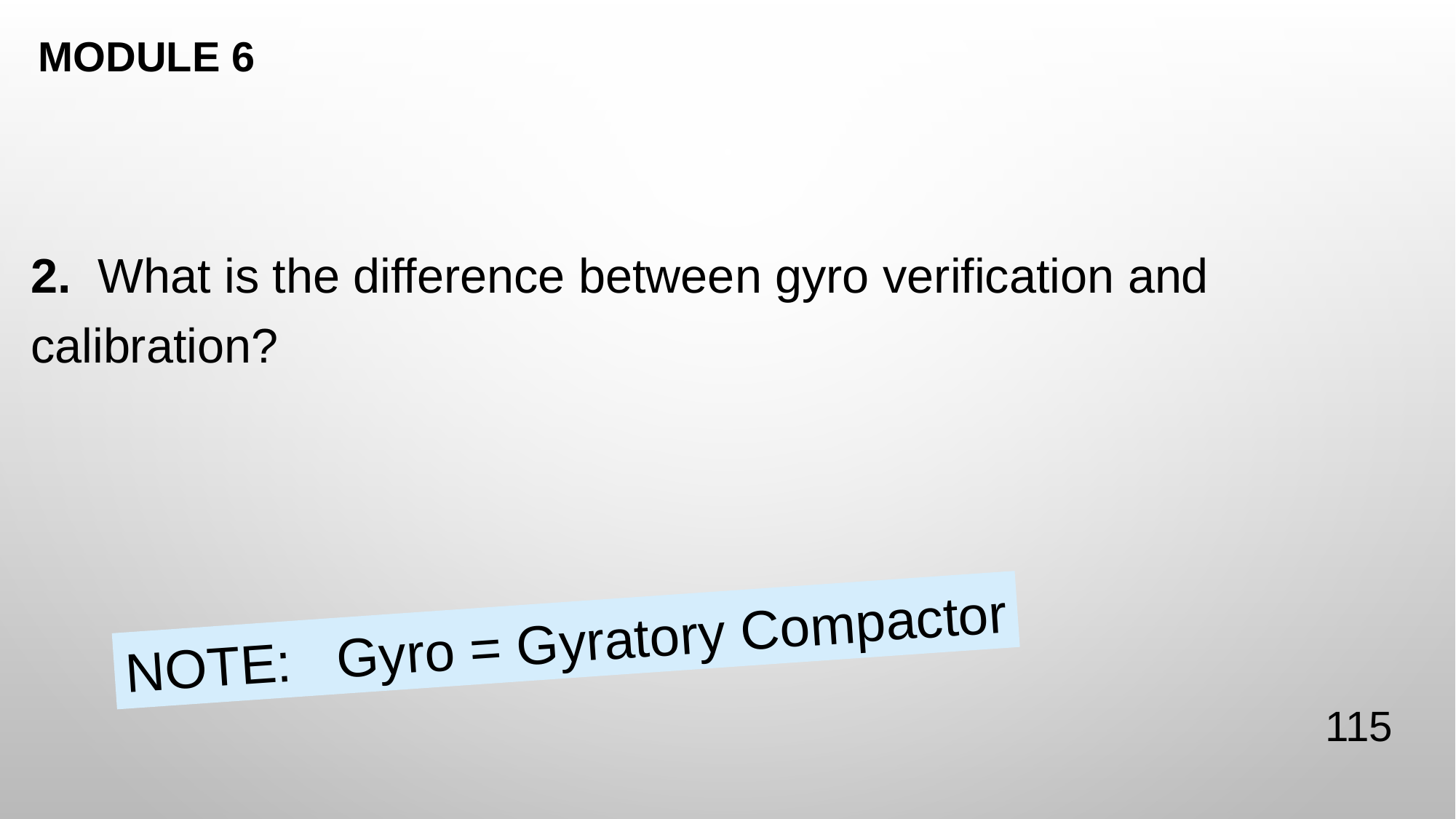

# Module 6
2.  What is the difference between gyro verification and calibration?
NOTE:   Gyro = Gyratory Compactor
115